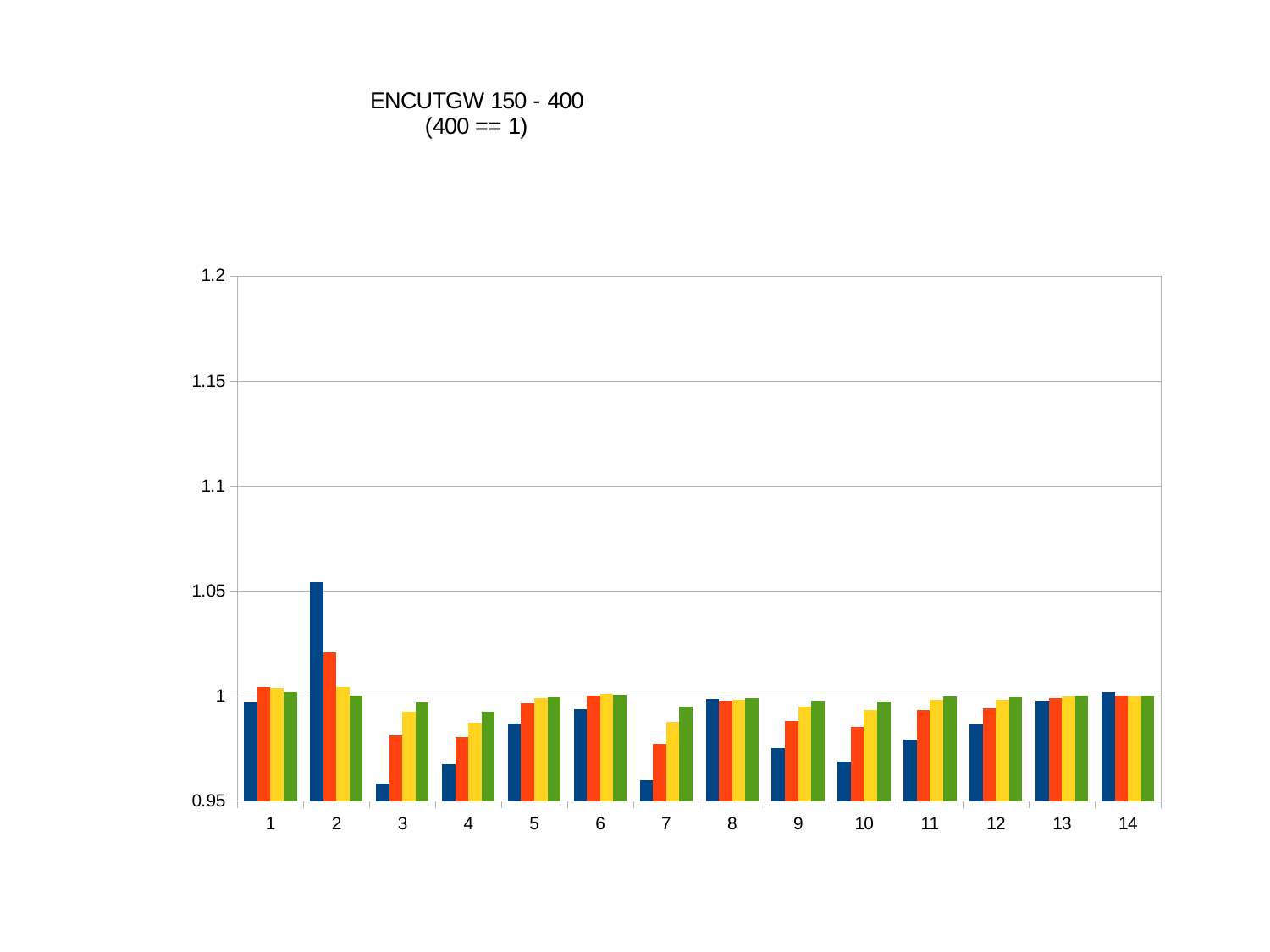

### Chart: ENCUTGW 150 - 400
(400 == 1)

| Category |  |  |  |  |
|---|---|---|---|---|